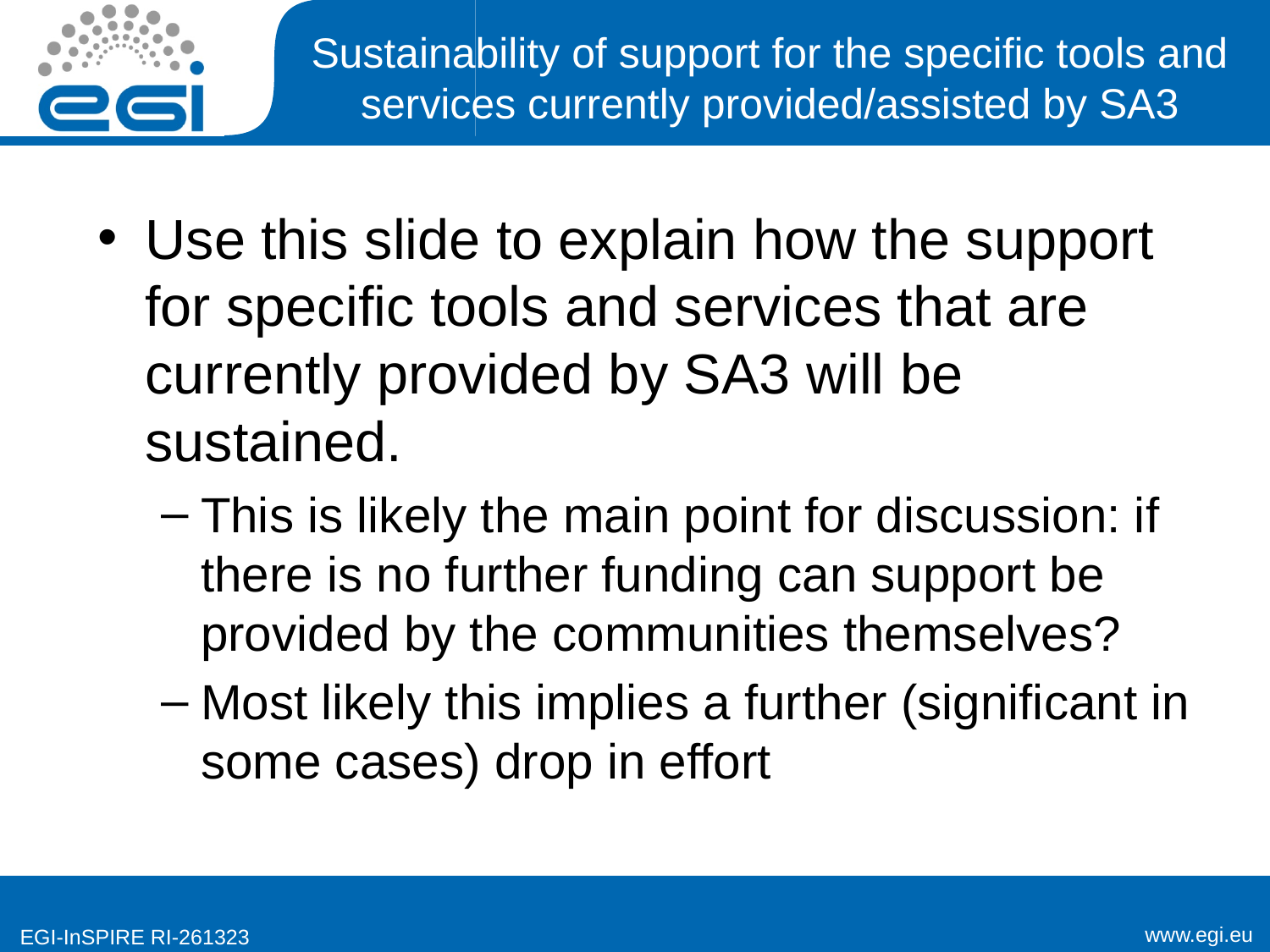

# Sustainability of support for the specific tools and services currently provided/assisted by SA3
Use this slide to explain how the support for specific tools and services that are currently provided by SA3 will be sustained.
This is likely the main point for discussion: if there is no further funding can support be provided by the communities themselves?
Most likely this implies a further (significant in some cases) drop in effort